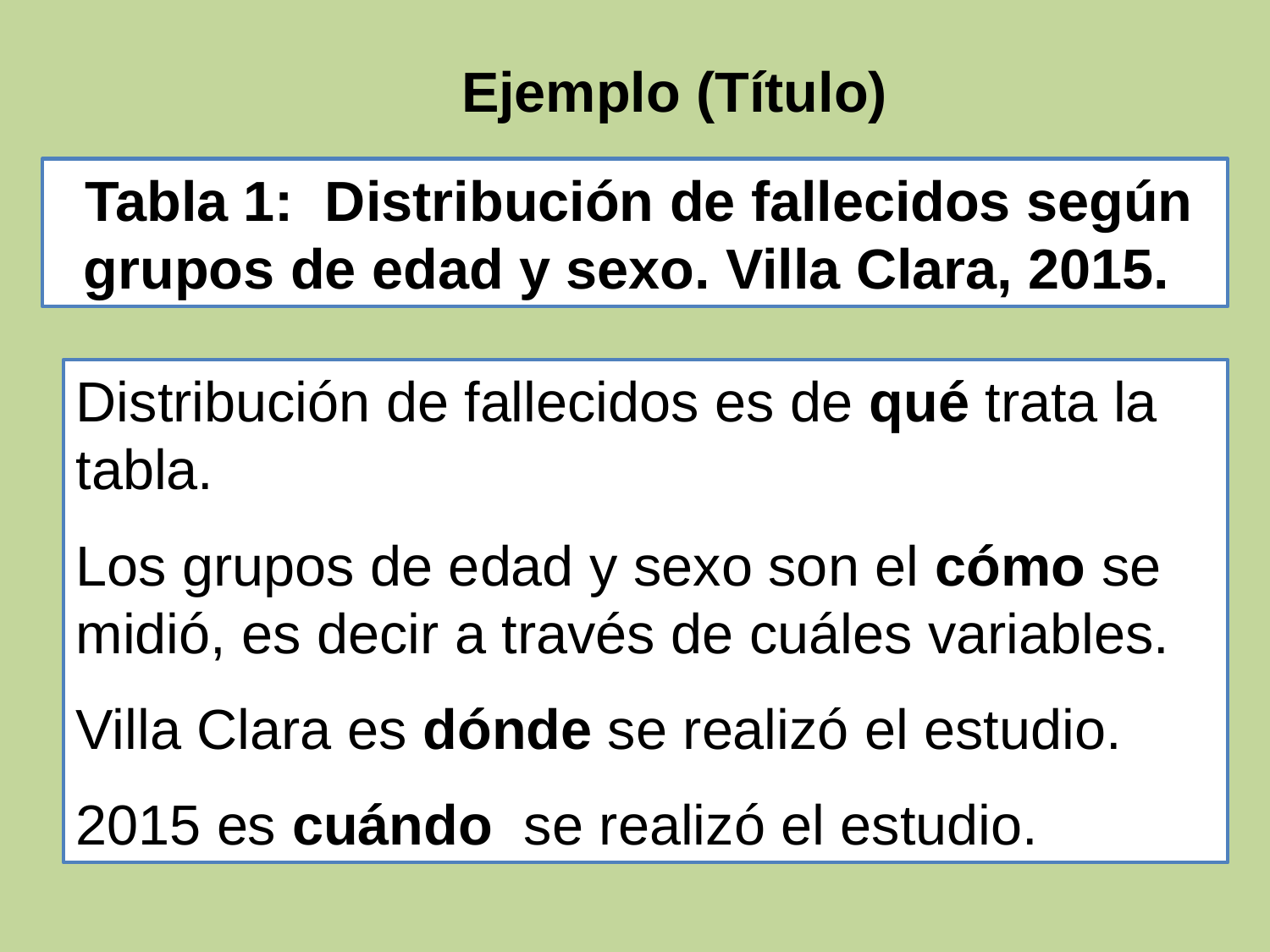

Ejemplo (Título)
 Tabla 1:  Distribución de fallecidos según grupos de edad y sexo. Villa Clara, 2015.
Distribución de fallecidos es de qué trata la tabla.
Los grupos de edad y sexo son el cómo se midió, es decir a través de cuáles variables.
Villa Clara es dónde se realizó el estudio.
2015 es cuándo  se realizó el estudio.